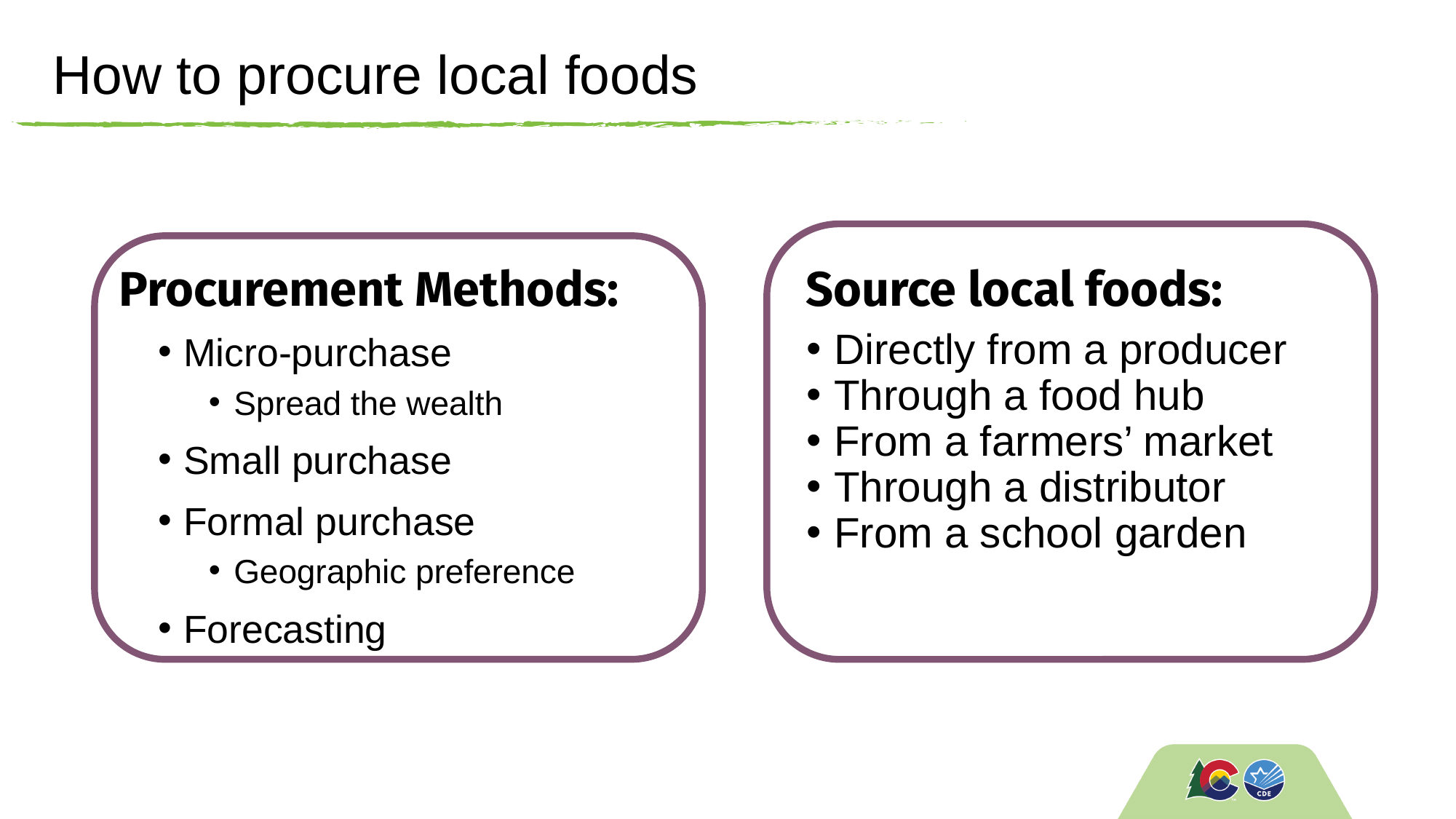

# How to procure local foods
Procurement Methods:

Source local foods:

Micro-purchase
Spread the wealth
Small purchase
Formal purchase
Geographic preference
Forecasting
Directly from a producer
Through a food hub
From a farmers’ market
Through a distributor
From a school garden